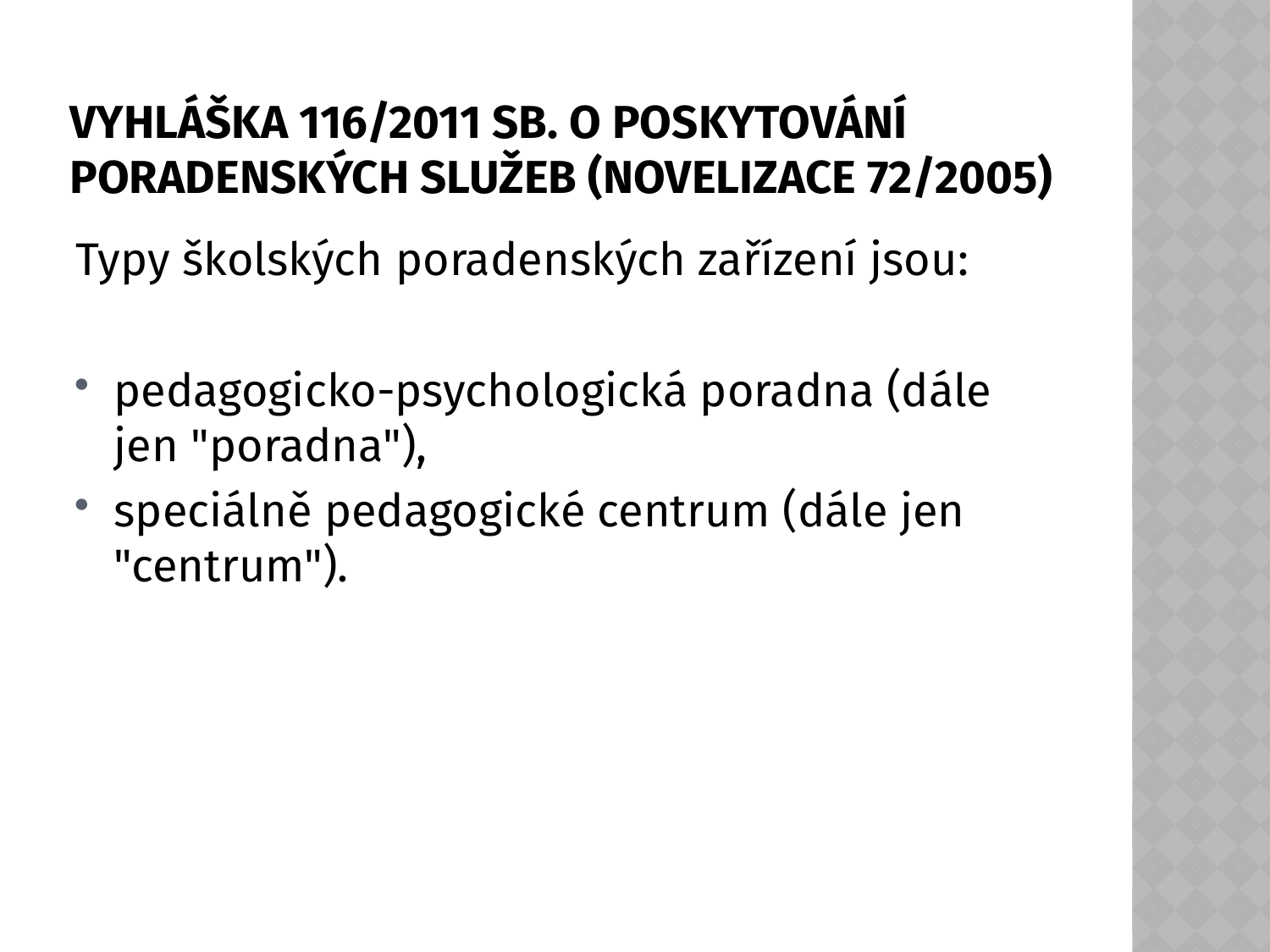

# Vyhláška 116/2011 Sb. o poskytování poradenských služeb (novelizace 72/2005)
Typy školských poradenských zařízení jsou:

pedagogicko-psychologická poradna (dále jen "poradna"),
speciálně pedagogické centrum (dále jen "centrum").